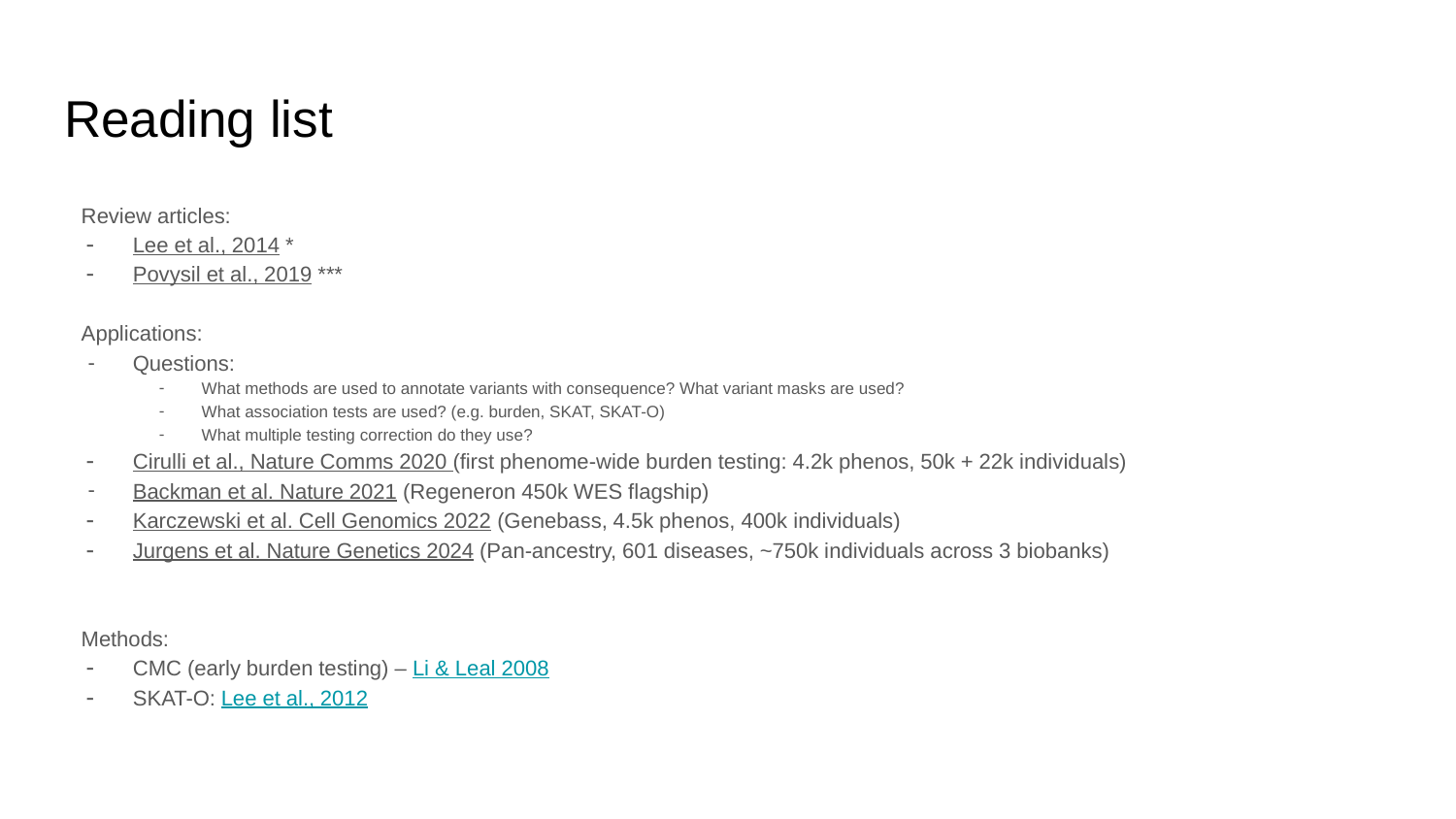

# Reading list
Review articles:
Lee et al., 2014 *
Povysil et al., 2019 ***

Applications:
Questions:
What methods are used to annotate variants with consequence? What variant masks are used?
What association tests are used? (e.g. burden, SKAT, SKAT-O)
What multiple testing correction do they use?
Cirulli et al., Nature Comms 2020 (first phenome-wide burden testing: 4.2k phenos, 50k + 22k individuals)
Backman et al. Nature 2021 (Regeneron 450k WES flagship)
Karczewski et al. Cell Genomics 2022 (Genebass, 4.5k phenos, 400k individuals)
Jurgens et al. Nature Genetics 2024 (Pan-ancestry, 601 diseases, ~750k individuals across 3 biobanks)

Methods:
CMC (early burden testing) – Li & Leal 2008
SKAT-O: Lee et al., 2012